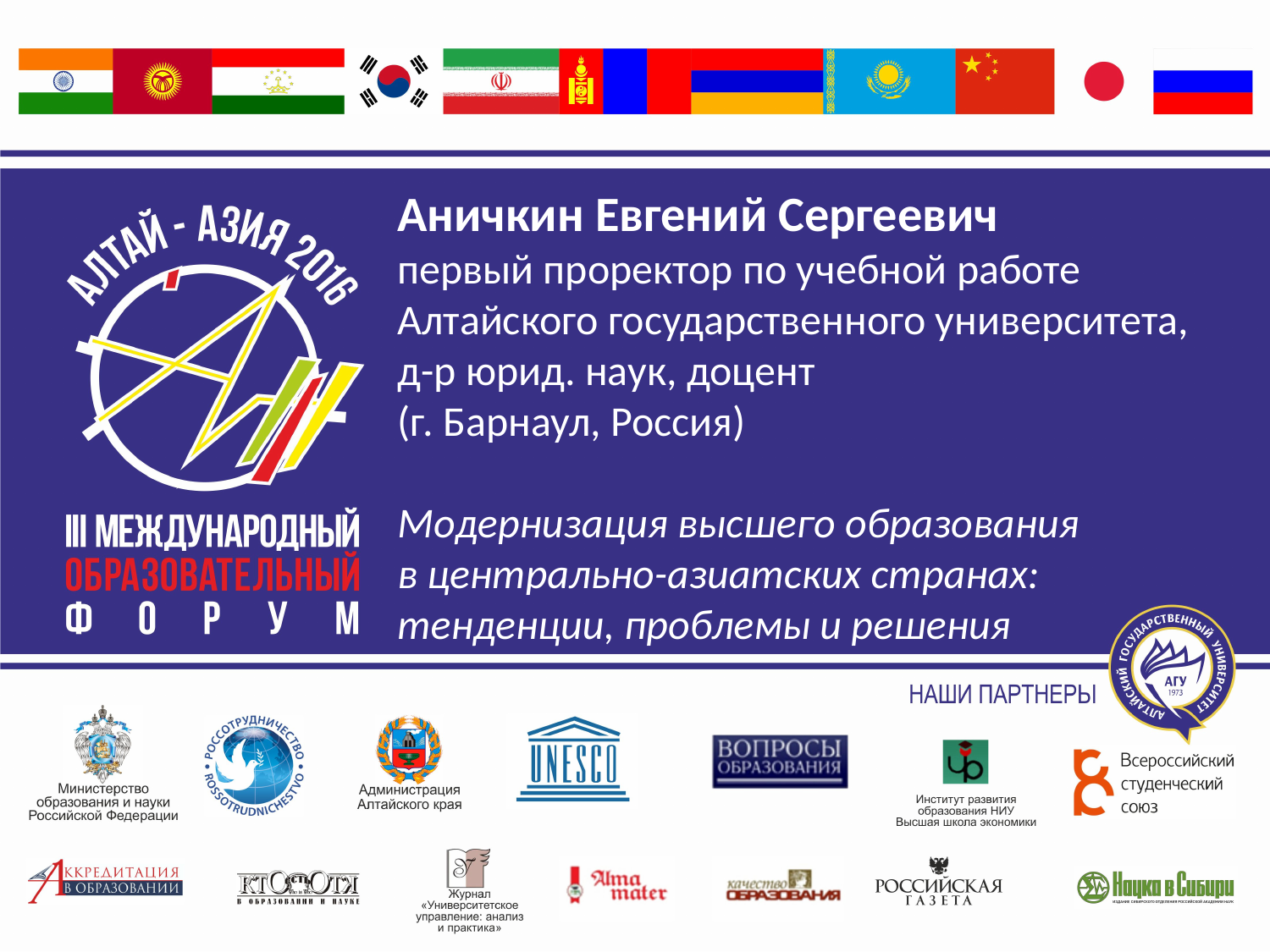

Аничкин Евгений Сергеевич
первый проректор по учебной работе Алтайского государственного университета,
д-р юрид. наук, доцент
(г. Барнаул, Россия)

Модернизация высшего образования
в центрально-азиатских странах: тенденции, проблемы и решения